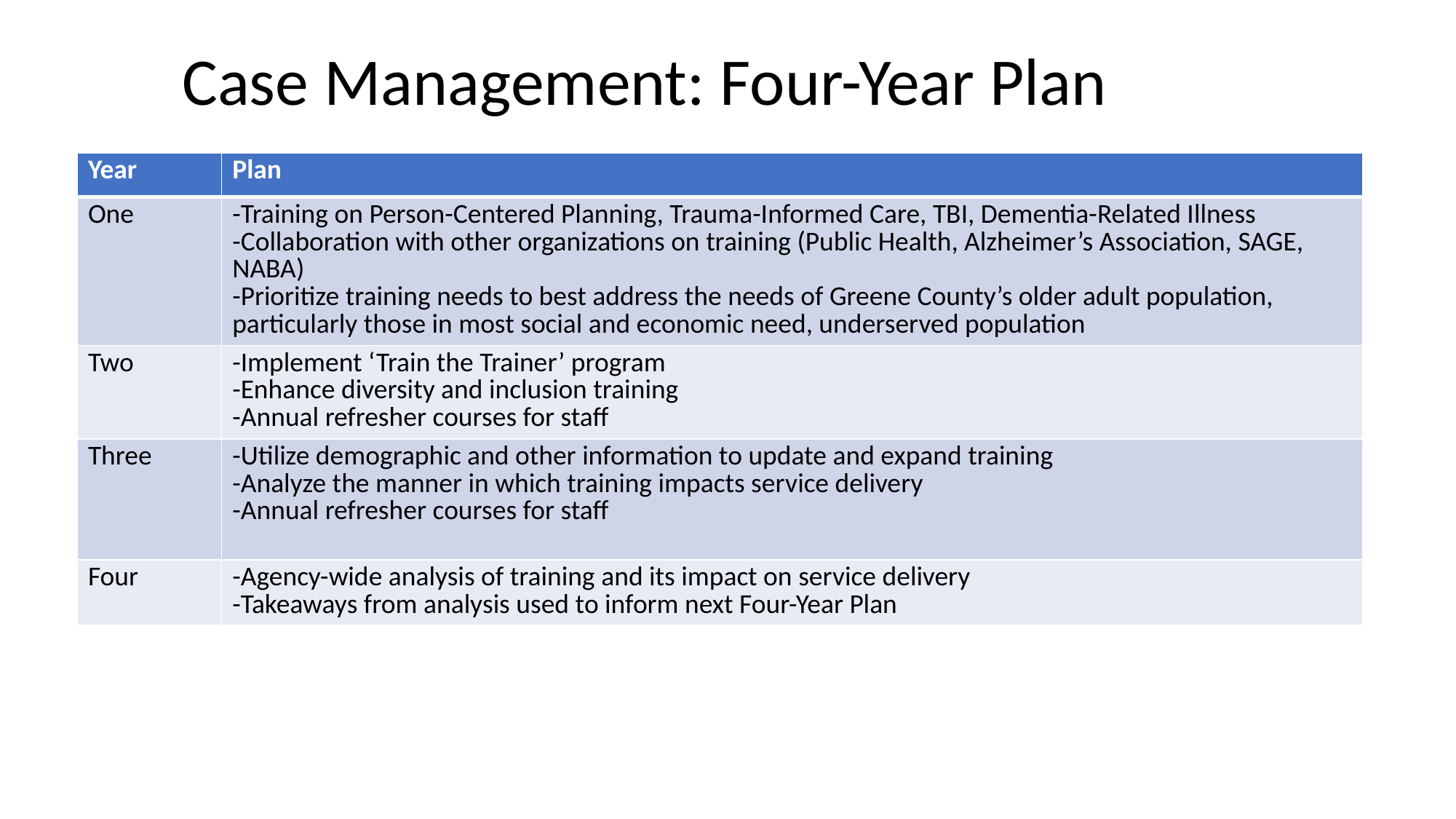

# Case Management: Four-Year Plan
| Year | Plan |
| --- | --- |
| One | -Training on Person-Centered Planning, Trauma-Informed Care, TBI, Dementia-Related Illness -Collaboration with other organizations on training (Public Health, Alzheimer’s Association, SAGE, NABA) -Prioritize training needs to best address the needs of Greene County’s older adult population, particularly those in most social and economic need, underserved population |
| Two | -Implement ‘Train the Trainer’ program -Enhance diversity and inclusion training -Annual refresher courses for staff |
| Three | -Utilize demographic and other information to update and expand training -Analyze the manner in which training impacts service delivery -Annual refresher courses for staff |
| Four | -Agency-wide analysis of training and its impact on service delivery -Takeaways from analysis used to inform next Four-Year Plan |